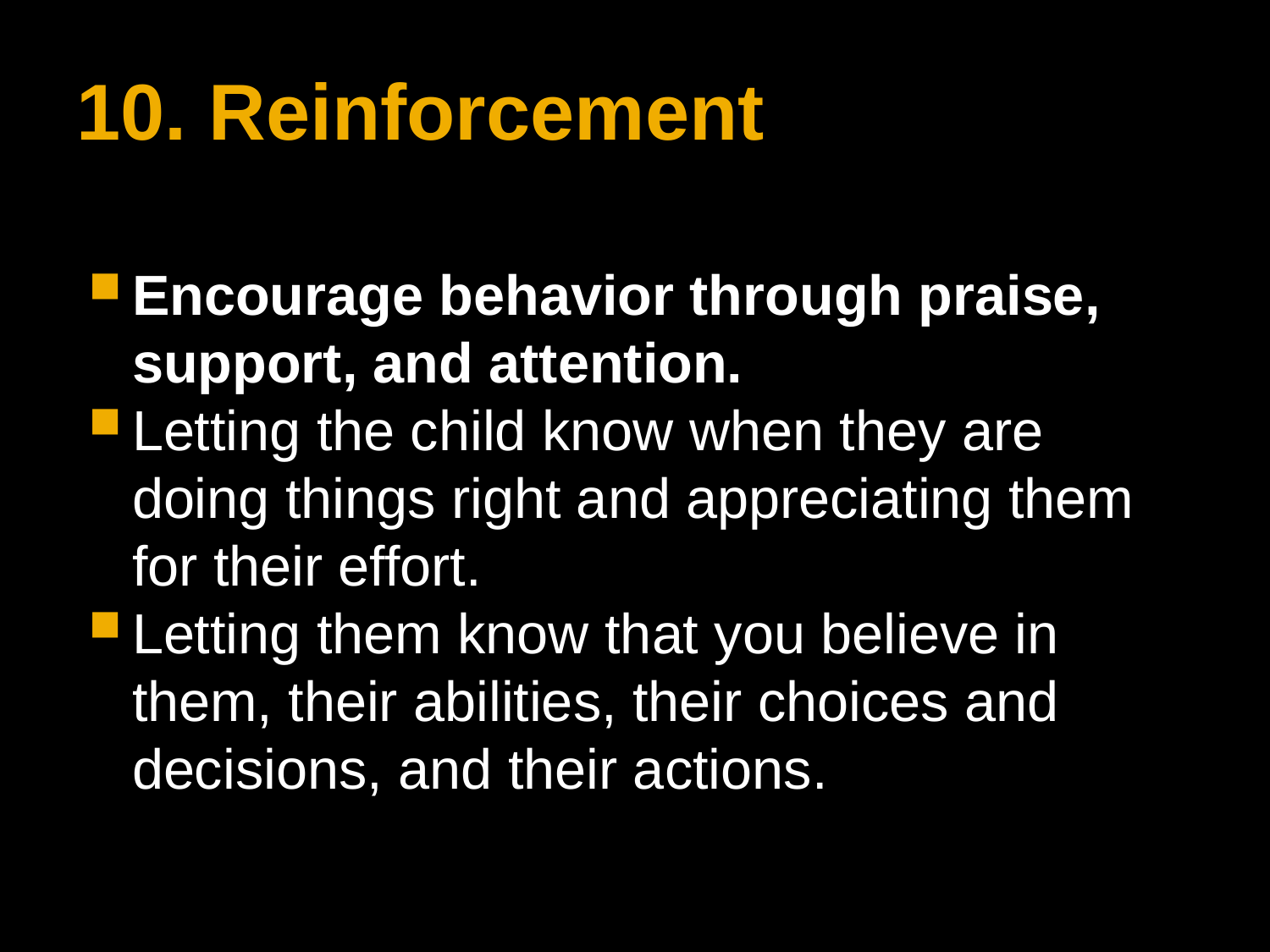

# 10. Reinforcement
Encourage behavior through praise, support, and attention.
Letting the child know when they are doing things right and appreciating them for their effort.
Letting them know that you believe in them, their abilities, their choices and decisions, and their actions.